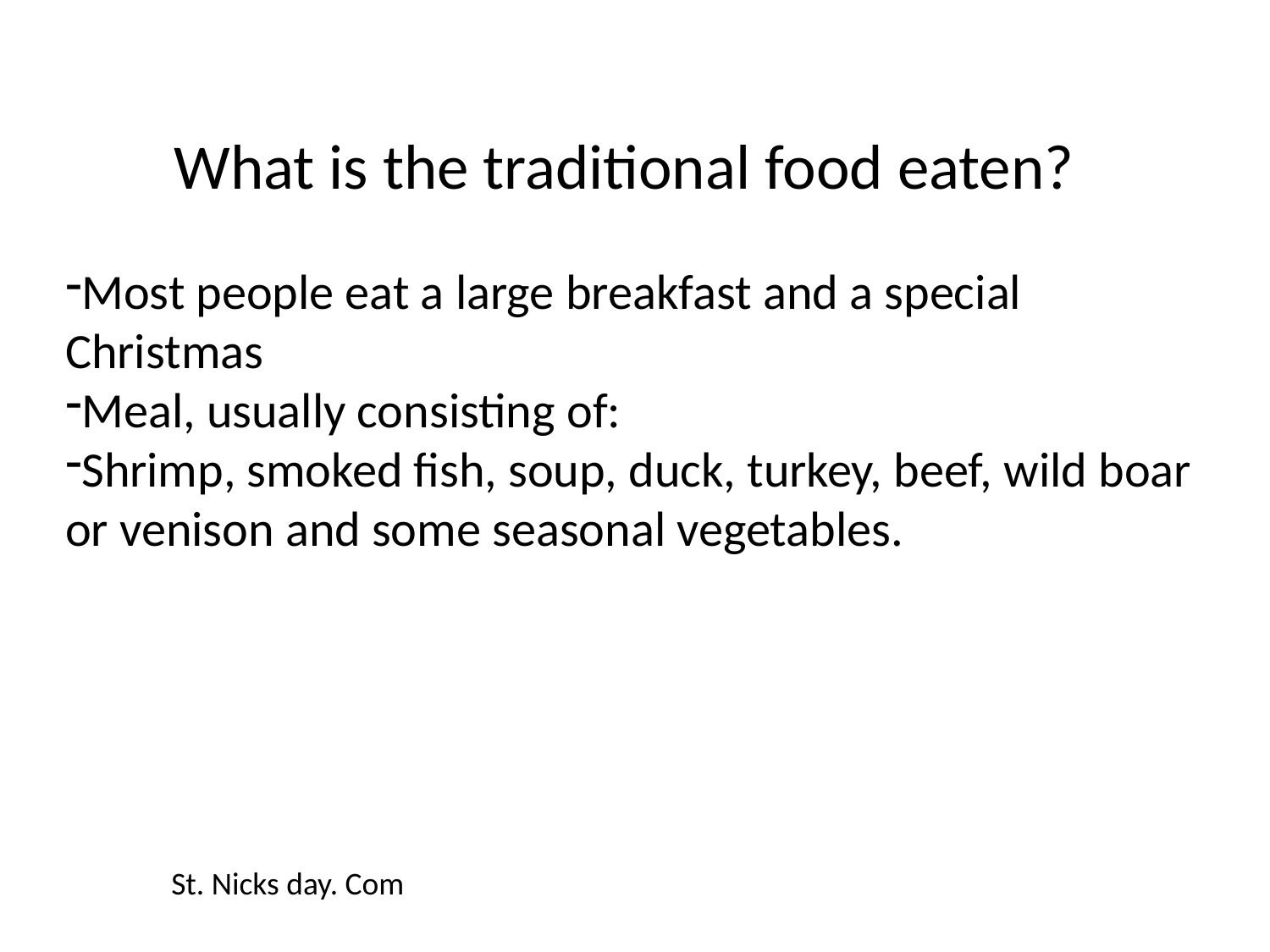

# What is the traditional food eaten?
Most people eat a large breakfast and a special Christmas
Meal, usually consisting of:
Shrimp, smoked fish, soup, duck, turkey, beef, wild boar or venison and some seasonal vegetables.
St. Nicks day. Com